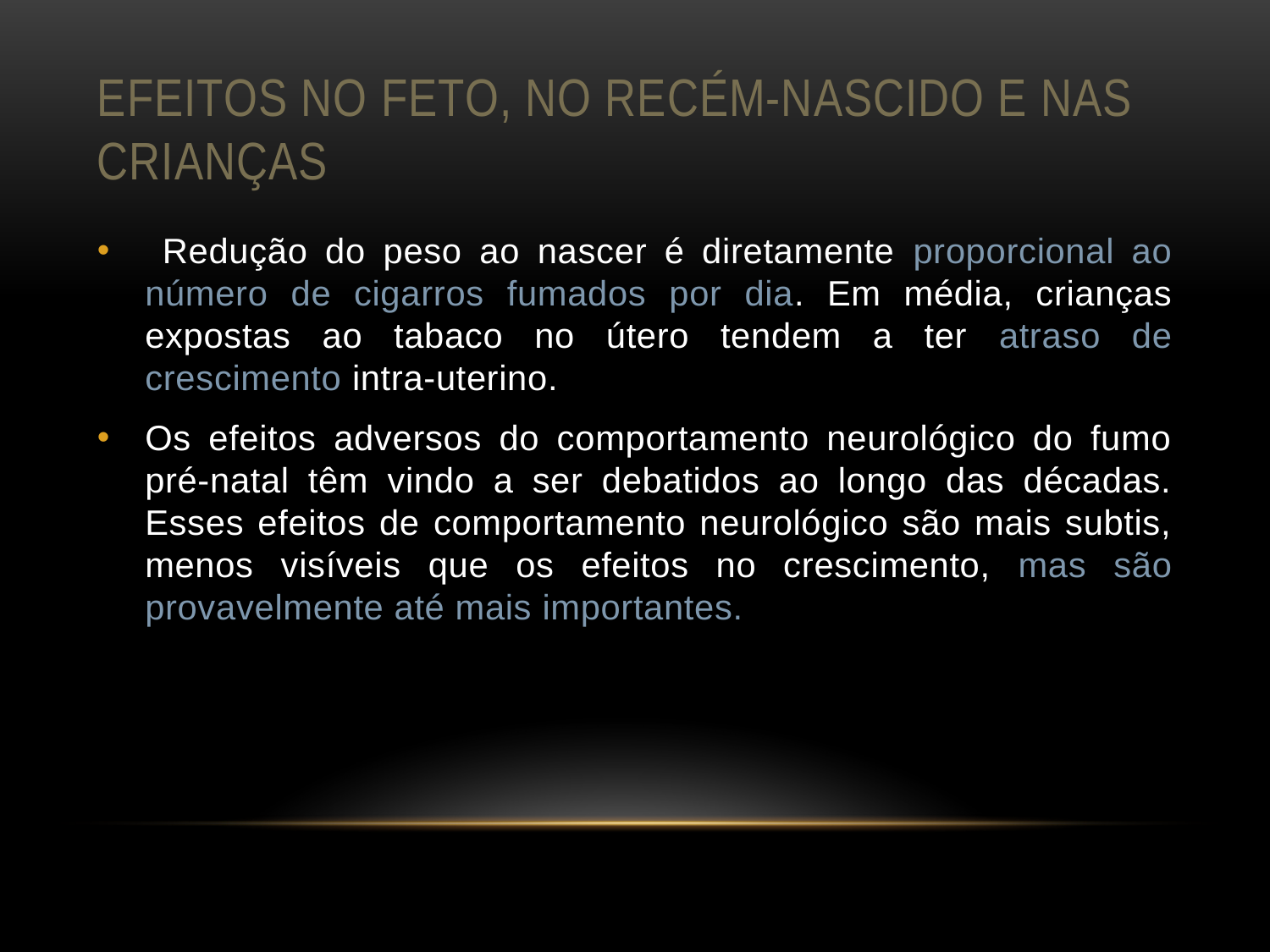

# Efeitos no feto, no recém-nascido e nas crianças
 Redução do peso ao nascer é diretamente proporcional ao número de cigarros fumados por dia. Em média, crianças expostas ao tabaco no útero tendem a ter atraso de crescimento intra-uterino.
Os efeitos adversos do comportamento neurológico do fumo pré-natal têm vindo a ser debatidos ao longo das décadas. Esses efeitos de comportamento neurológico são mais subtis, menos visíveis que os efeitos no crescimento, mas são provavelmente até mais importantes.